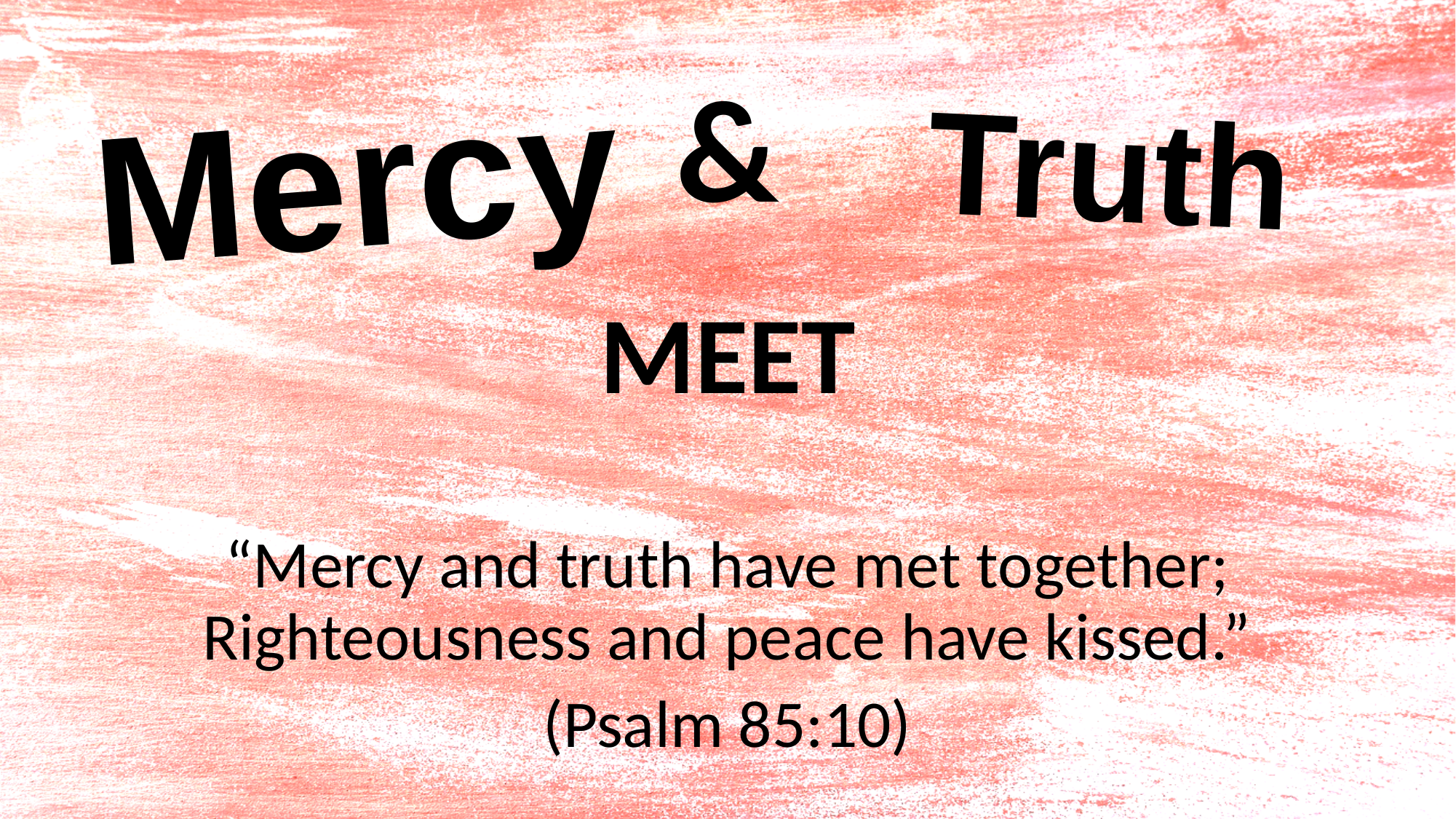

Mercy
# & MEET
Truth
“Mercy and truth have met together;
Righteousness and peace have kissed.”
(Psalm 85:10)